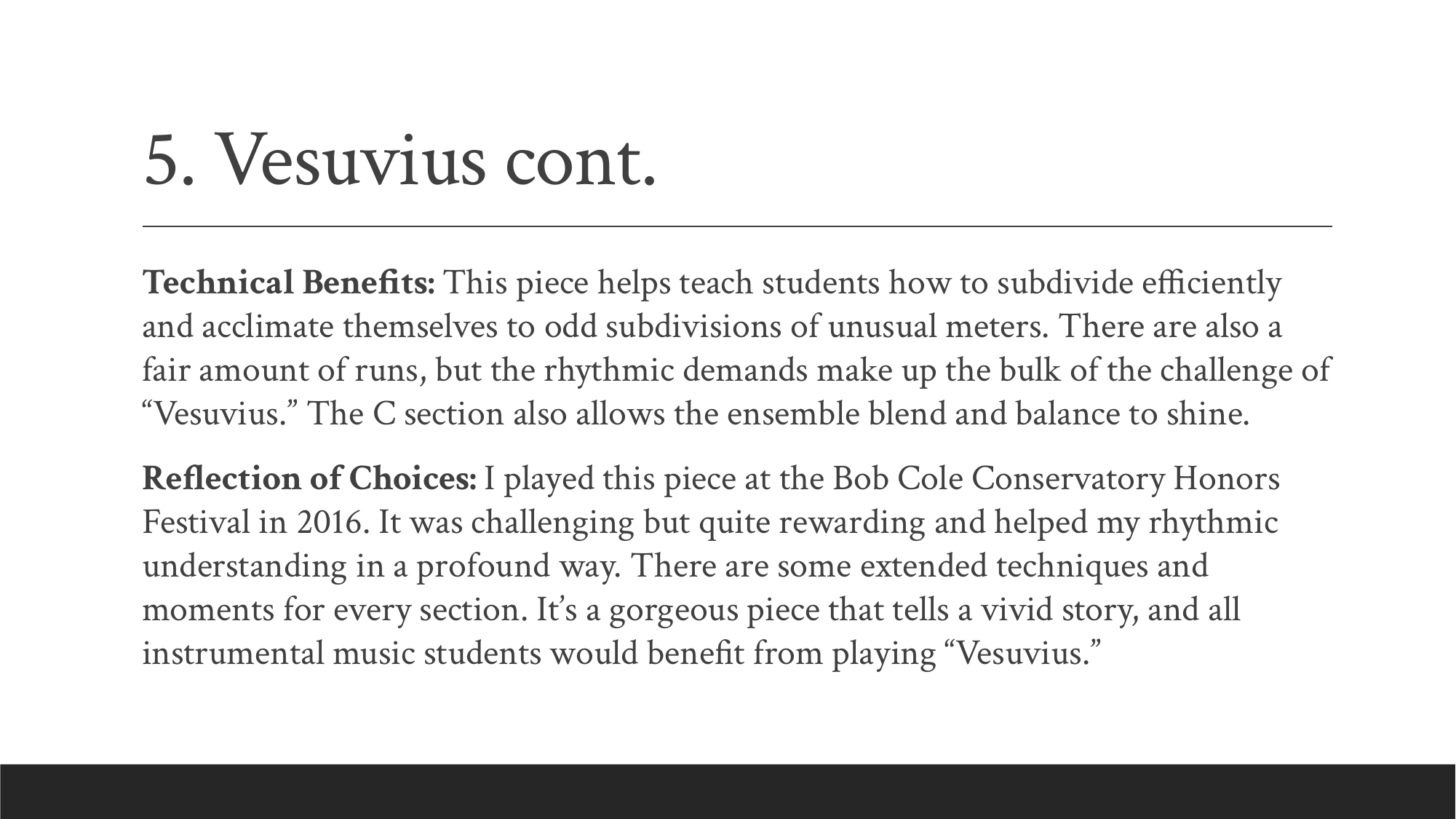

# 5. Vesuvius cont.
Technical Benefits: This piece helps teach students how to subdivide efficiently and acclimate themselves to odd subdivisions of unusual meters. There are also a fair amount of runs, but the rhythmic demands make up the bulk of the challenge of “Vesuvius.” The C section also allows the ensemble blend and balance to shine.
Reflection of Choices: I played this piece at the Bob Cole Conservatory Honors Festival in 2016. It was challenging but quite rewarding and helped my rhythmic understanding in a profound way. There are some extended techniques and moments for every section. It’s a gorgeous piece that tells a vivid story, and all instrumental music students would benefit from playing “Vesuvius.”